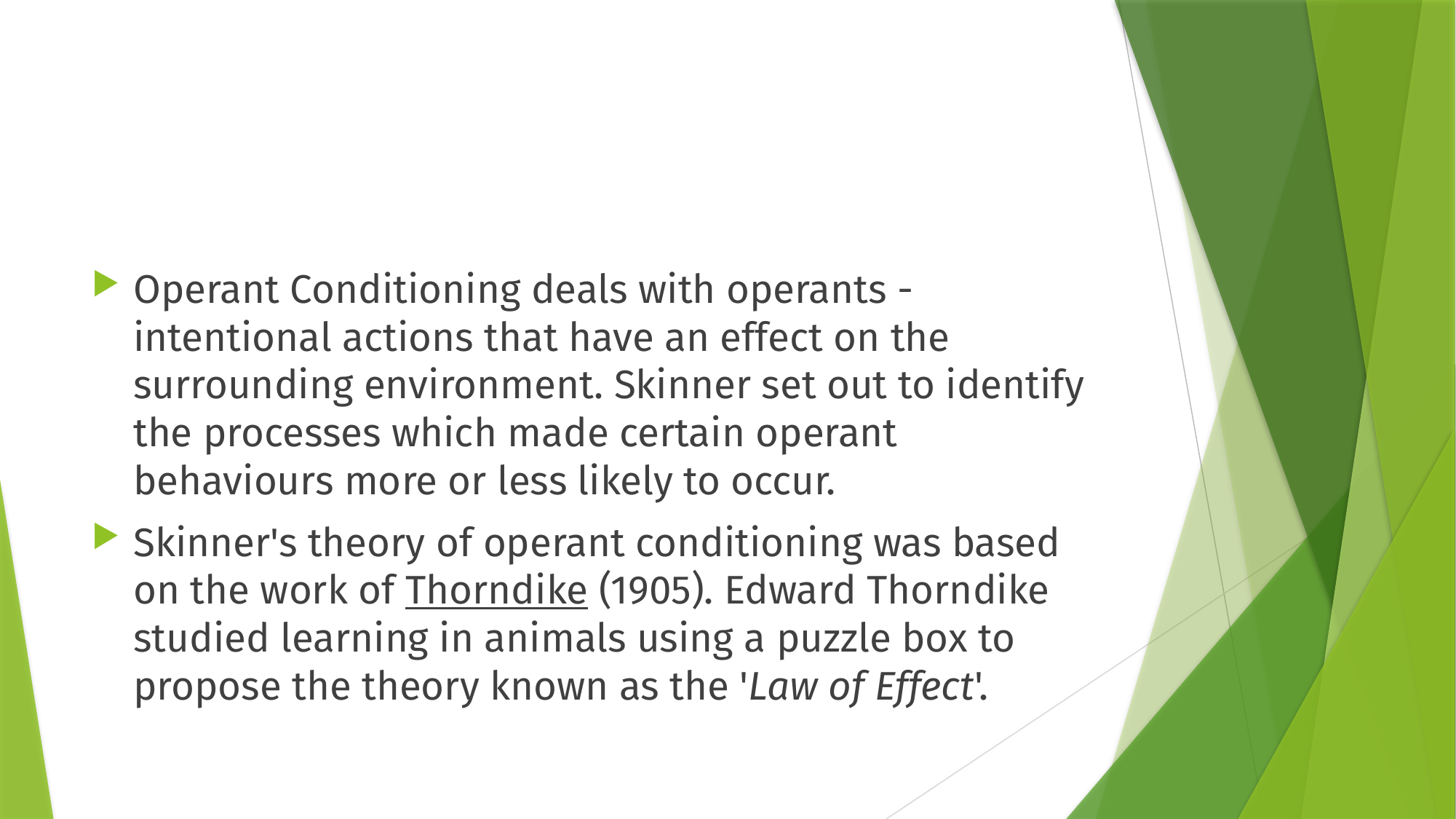

#
Operant Conditioning deals with operants - intentional actions that have an effect on the surrounding environment. Skinner set out to identify the processes which made certain operant behaviours more or less likely to occur.
Skinner's theory of operant conditioning was based on the work of Thorndike (1905). Edward Thorndike studied learning in animals using a puzzle box to propose the theory known as the 'Law of Effect'.